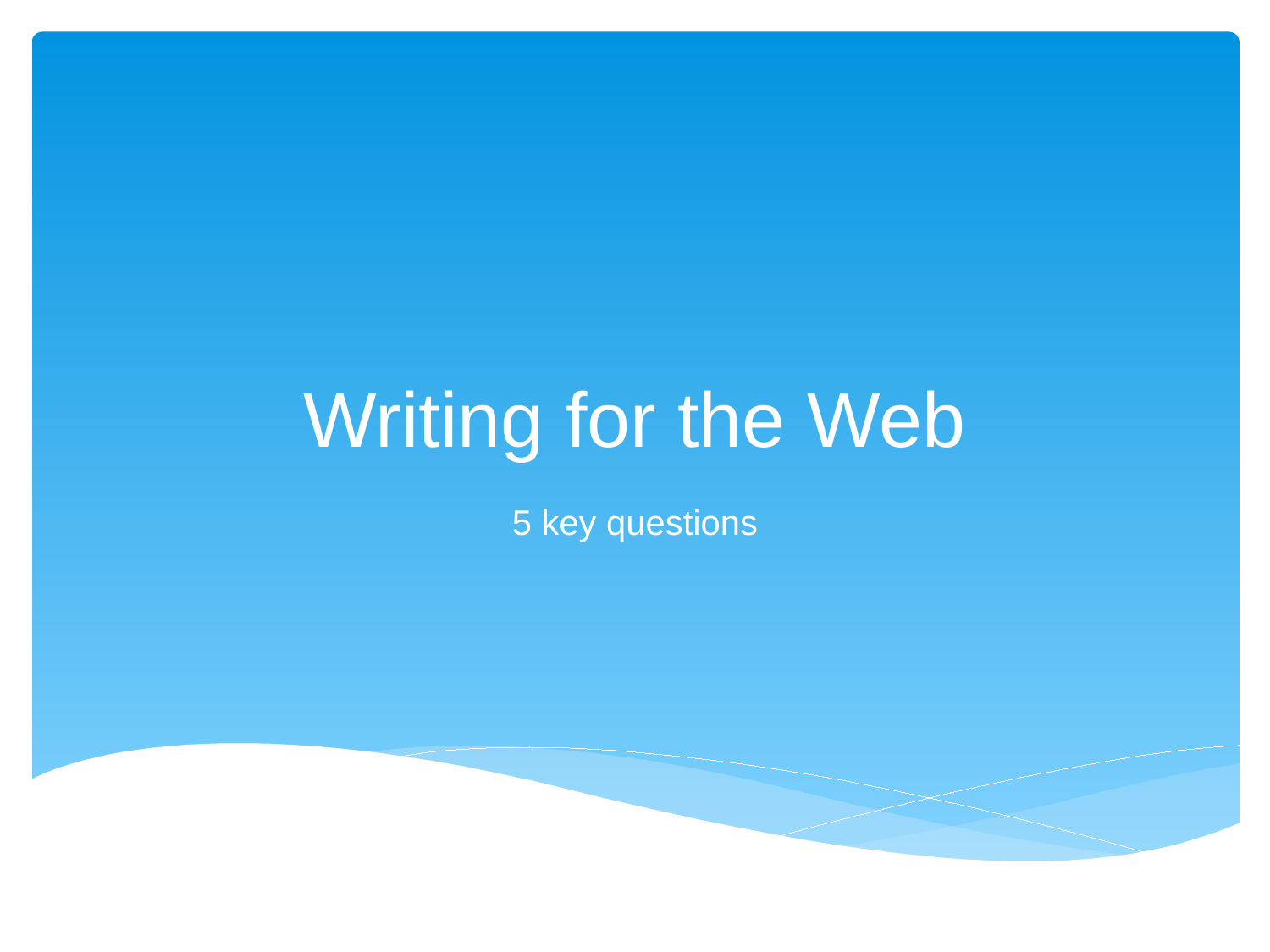

# Writing for the Web
5 key questions